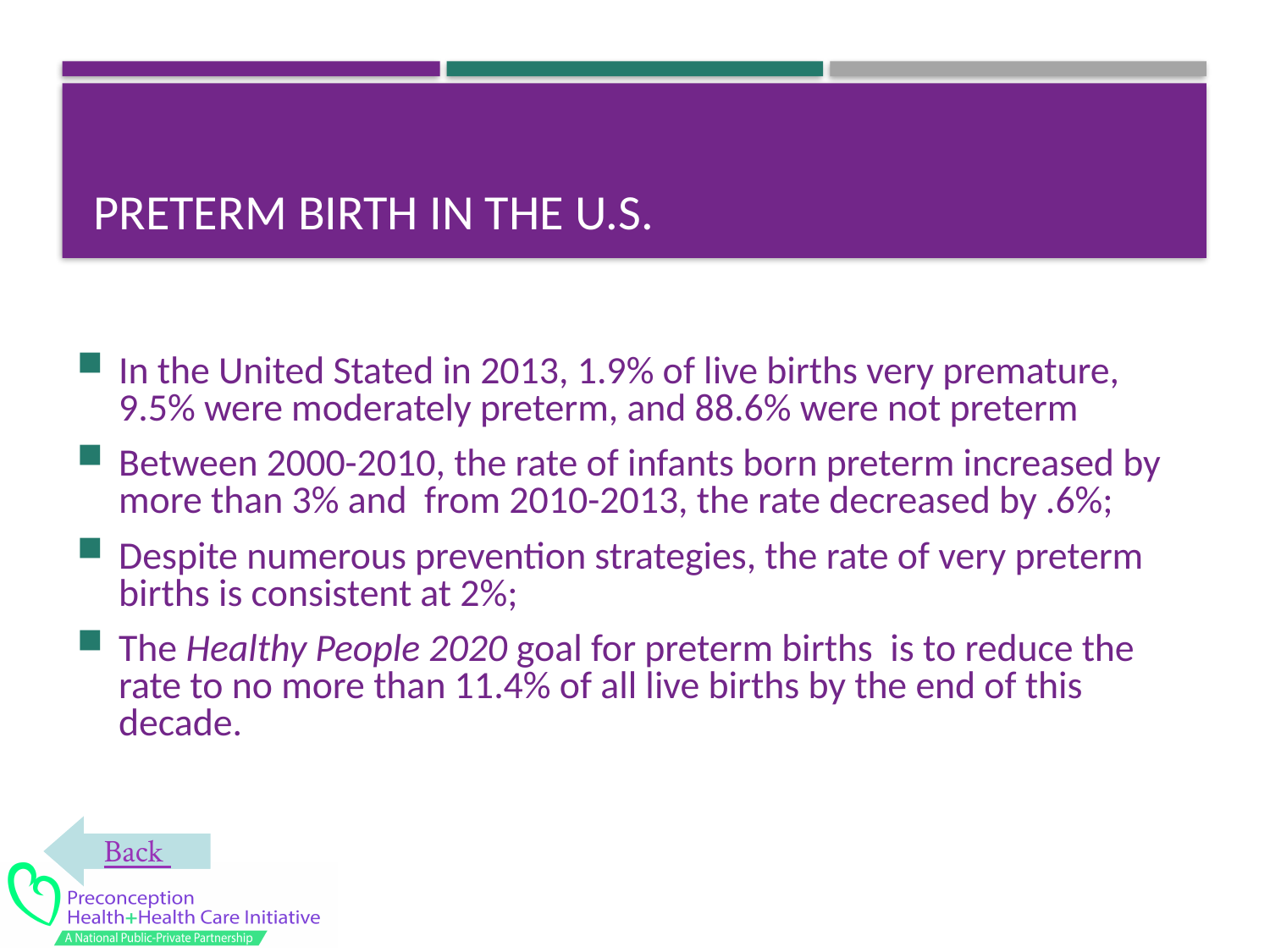

# Preterm birth in the U.S.
In the United Stated in 2013, 1.9% of live births very premature, 9.5% were moderately preterm, and 88.6% were not preterm
Between 2000-2010, the rate of infants born preterm increased by more than 3% and  from 2010-2013, the rate decreased by .6%;
Despite numerous prevention strategies, the rate of very preterm births is consistent at 2%;
The Healthy People 2020 goal for preterm births  is to reduce the rate to no more than 11.4% of all live births by the end of this decade.

Back